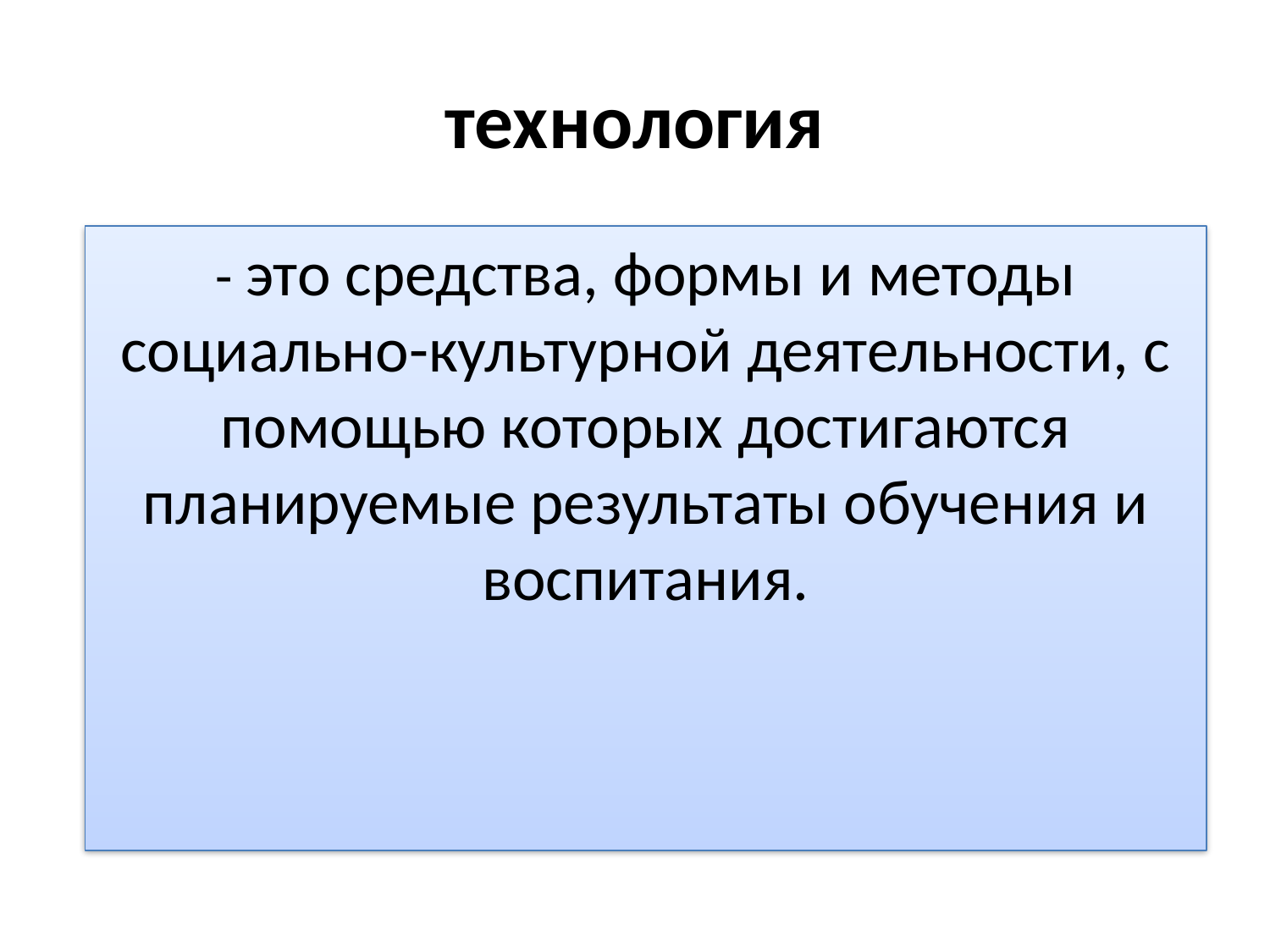

# технология
- это средства, формы и методы социально-культурной деятельности, с помощью которых достигаются планируемые результаты обучения и воспитания.